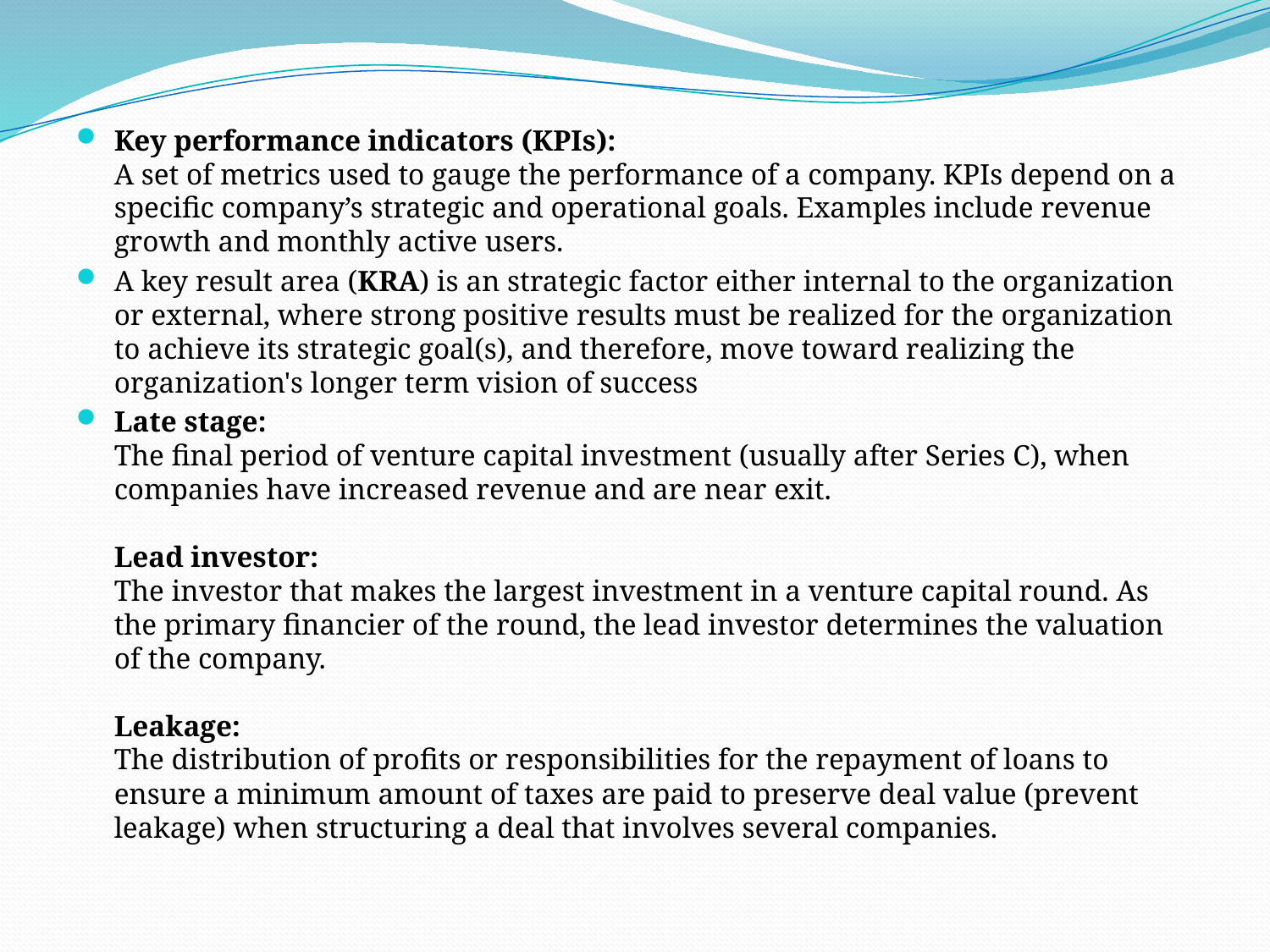

Key performance indicators (KPIs): 
A set of metrics used to gauge the performance of a company. KPIs depend on a specific company’s strategic and operational goals. Examples include revenue growth and monthly active users.
A key result area (KRA) is an strategic factor either internal to the organization or external, where strong positive results must be realized for the organization to achieve its strategic goal(s), and therefore, move toward realizing the organization's longer term vision of success
Late stage: 
The final period of venture capital investment (usually after Series C), when companies have increased revenue and are near exit.
 
Lead investor: 
The investor that makes the largest investment in a venture capital round. As the primary financier of the round, the lead investor determines the valuation of the company.
Leakage: 
The distribution of profits or responsibilities for the repayment of loans to ensure a minimum amount of taxes are paid to preserve deal value (prevent leakage) when structuring a deal that involves several companies.